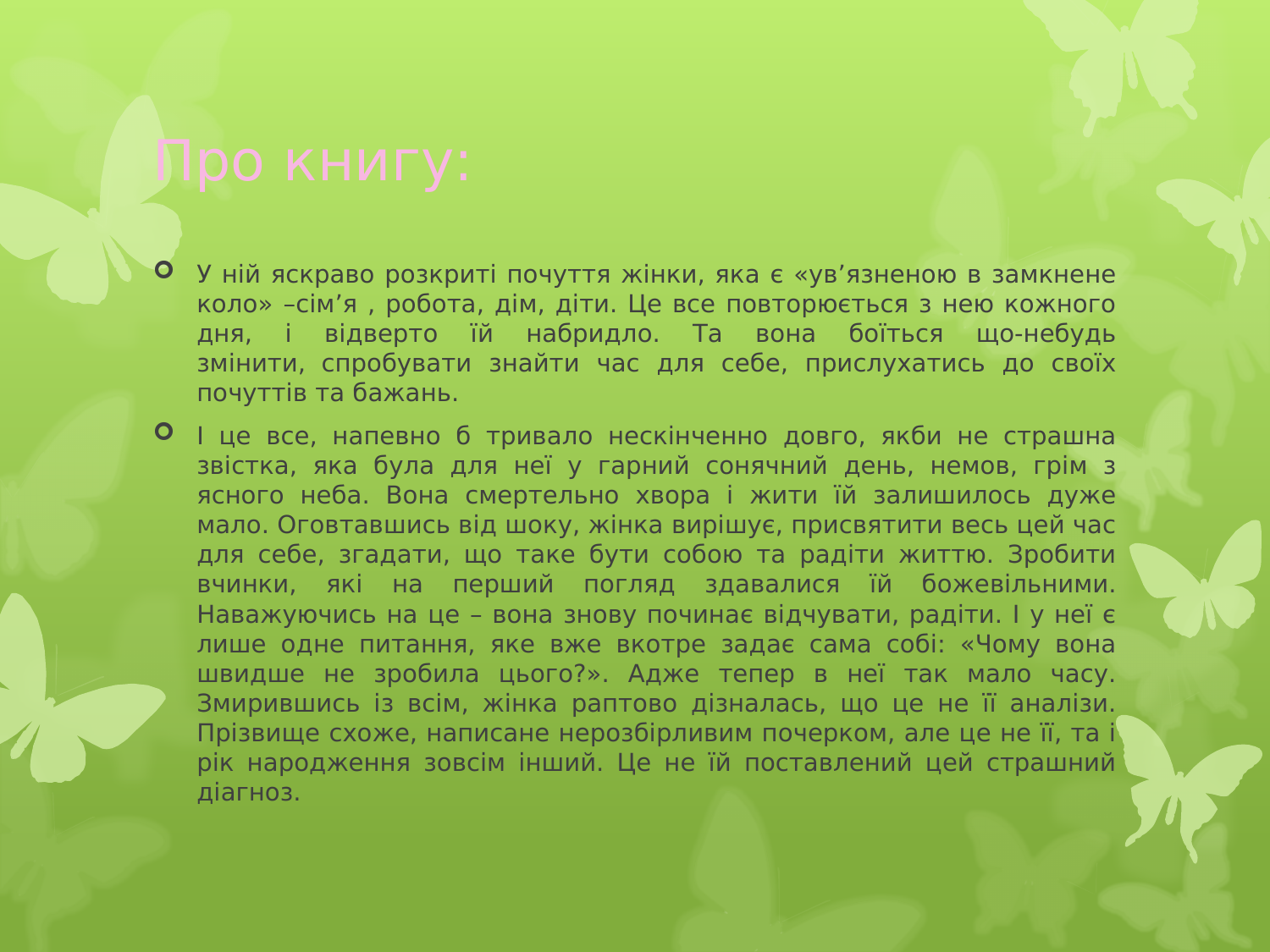

# Про книгу:
У ній яскраво розкриті почуття жінки, яка є «ув’язненою в замкнене коло» –сім’я , робота, дім, діти. Це все повторюється з нею кожного дня, і відверто їй набридло. Та вона боїться що-небудь змінити,  спробувати знайти час для себе, прислухатись до своїх почуттів та бажань.
І це все, напевно б тривало нескінченно довго, якби не страшна звістка, яка була для неї у гарний сонячний день, немов, грім з ясного неба. Вона смертельно хвора і жити їй залишилось дуже мало. Оговтавшись від шоку, жінка вирішує, присвятити весь цей час для себе, згадати, що таке бути собою та радіти життю. Зробити вчинки, які на перший погляд здавалися їй божевільними. Наважуючись на це – вона знову починає відчувати, радіти. І у неї є лише одне питання, яке вже вкотре задає сама собі: «Чому вона швидше не зробила цього?». Адже тепер в неї так мало часу. Змирившись із всім, жінка раптово дізналась, що це не її аналізи. Прізвище схоже, написане нерозбірливим почерком, але це не її, та і рік народження зовсім інший. Це не їй поставлений цей страшний діагноз.